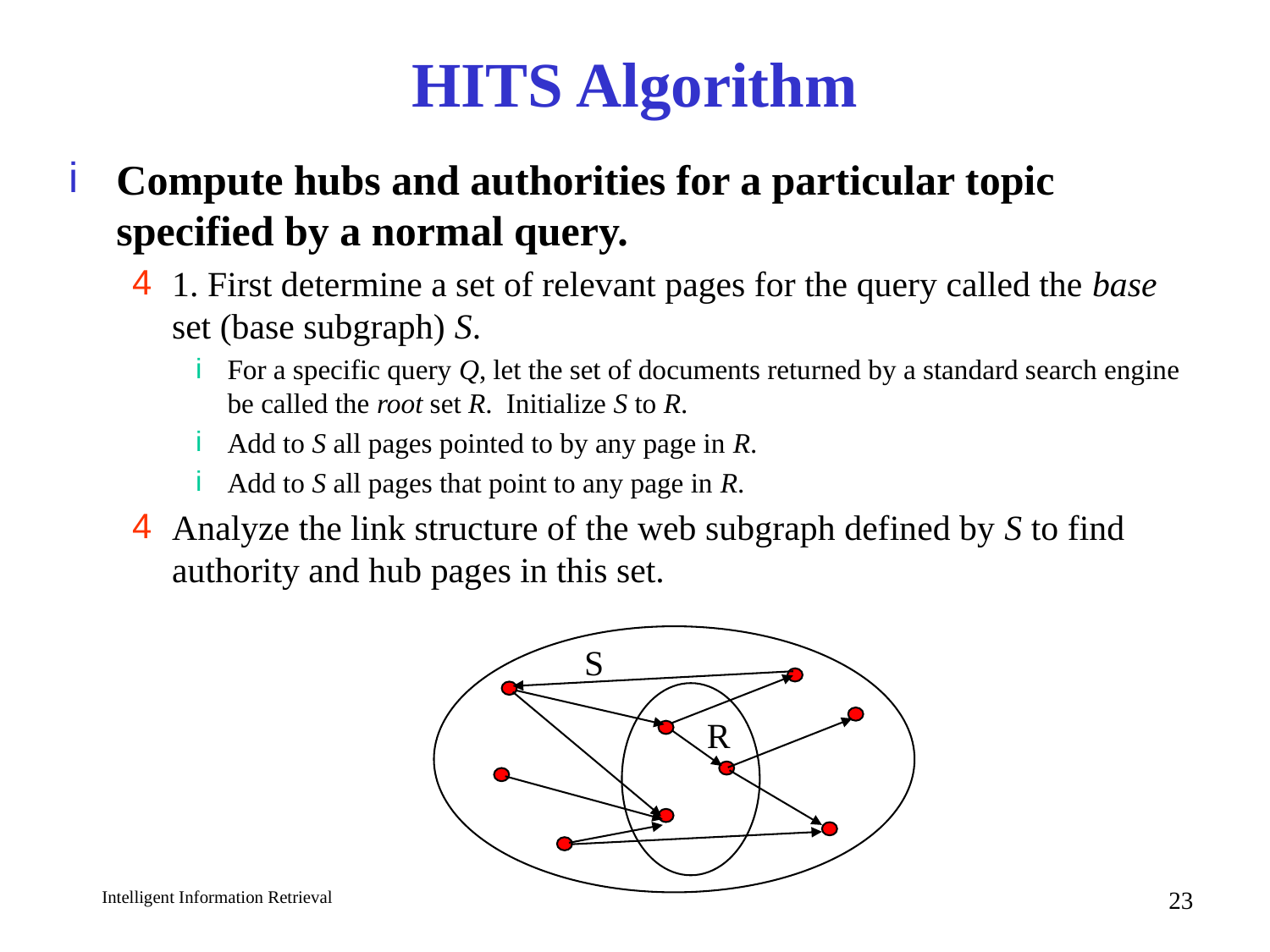

# HITS Algorithm
Compute hubs and authorities for a particular topic specified by a normal query.
1. First determine a set of relevant pages for the query called the base set (base subgraph) S.
For a specific query Q, let the set of documents returned by a standard search engine be called the root set R.  Initialize S to R.
Add to S all pages pointed to by any page in R.
Add to S all pages that point to any page in R.
Analyze the link structure of the web subgraph defined by S to find authority and hub pages in this set.

S

R

23
Intelligent Information Retrieval